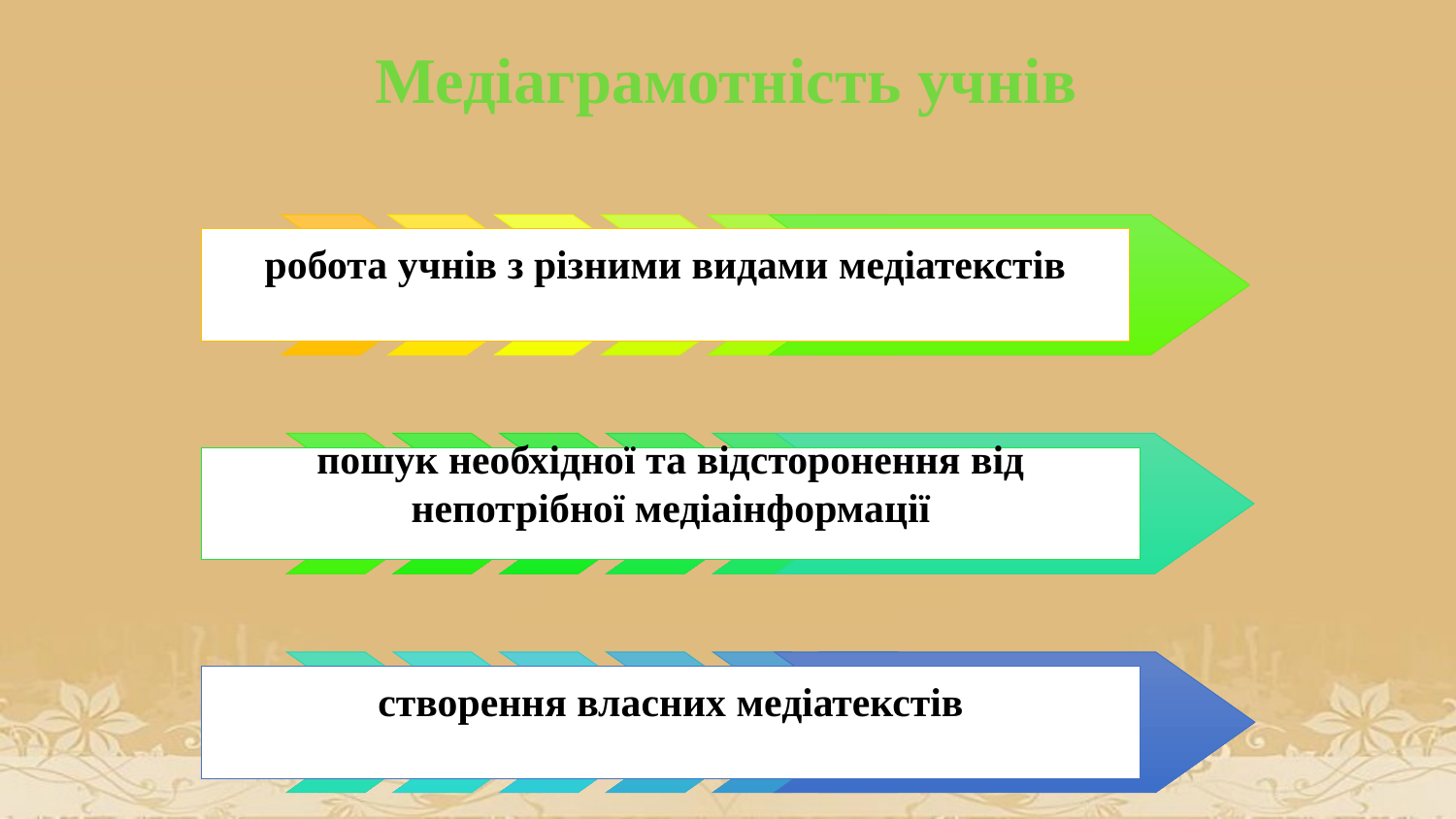

Медіаграмотність учнів

робота учнів з різними видами медіатекстів

пошук необхідної та відсторонення від непотрібної медіаінформації

створення власних медіатекстів